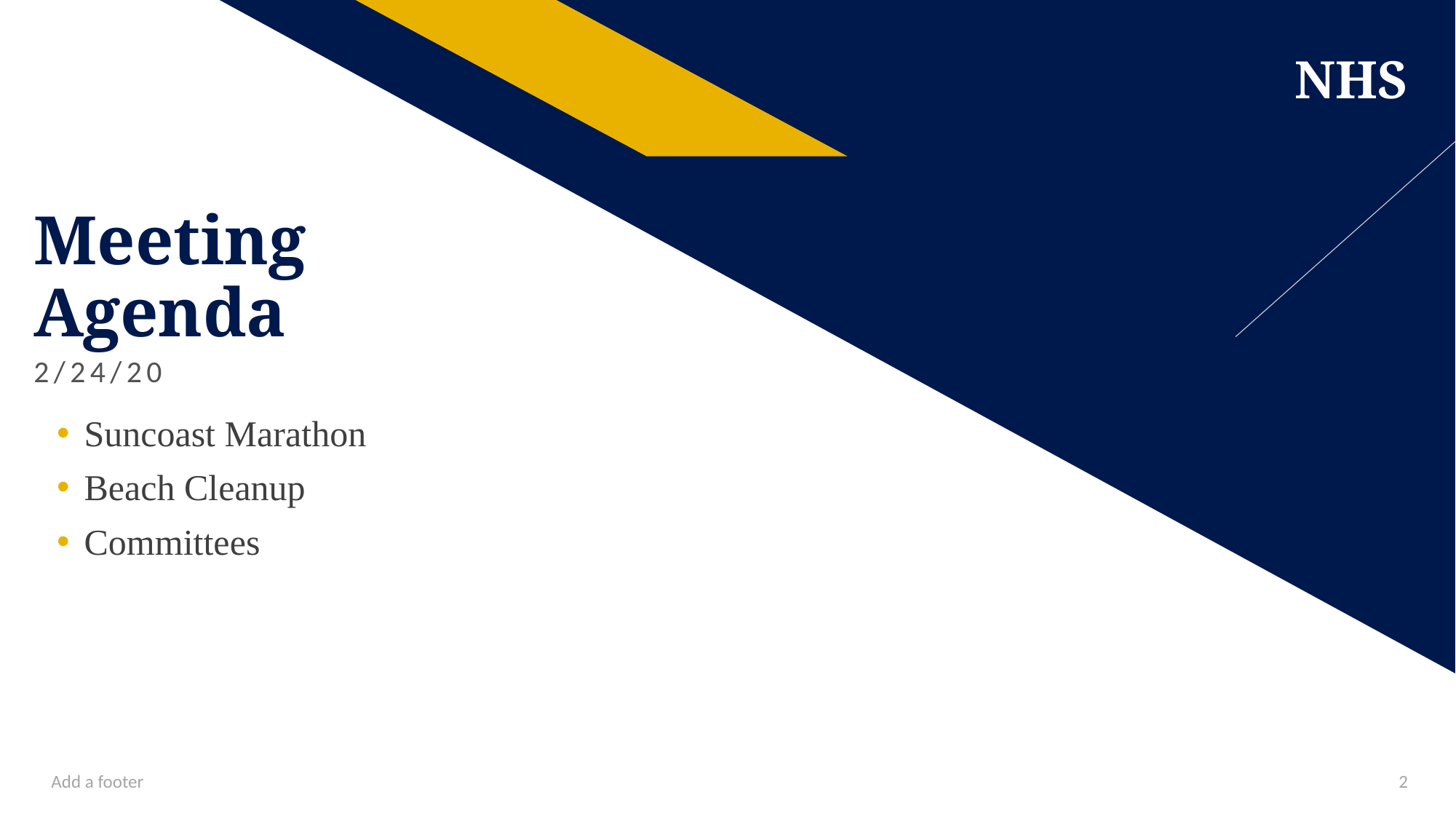

# Meeting Agenda
2/24/20
Suncoast Marathon
Beach Cleanup
Committees

Add a footer
2